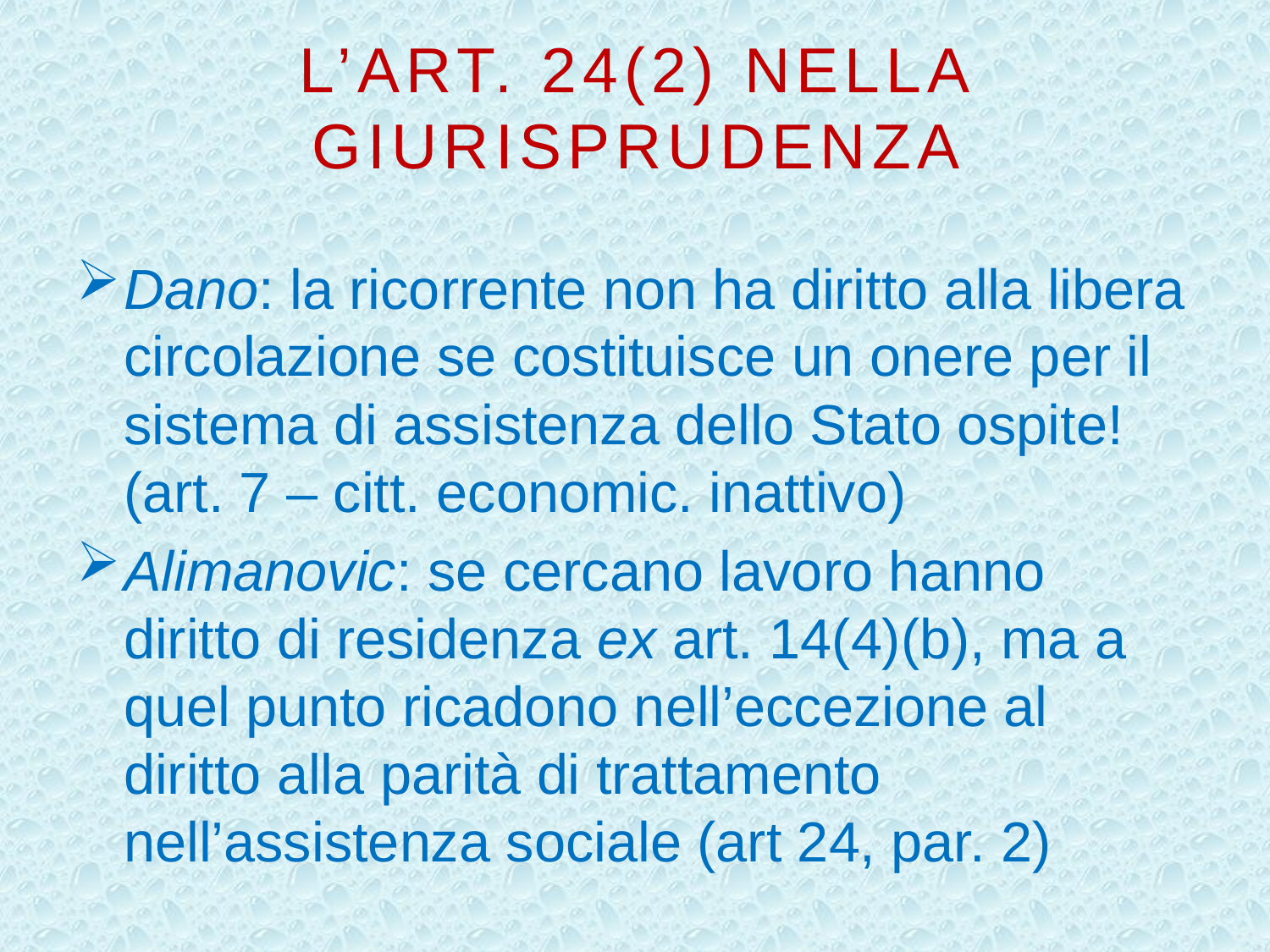

# L’art. 24(2) nella giurisprudenza
Dano: la ricorrente non ha diritto alla libera circolazione se costituisce un onere per il sistema di assistenza dello Stato ospite! (art. 7 – citt. economic. inattivo)
Alimanovic: se cercano lavoro hanno diritto di residenza ex art. 14(4)(b), ma a quel punto ricadono nell’eccezione al diritto alla parità di trattamento nell’assistenza sociale (art 24, par. 2)